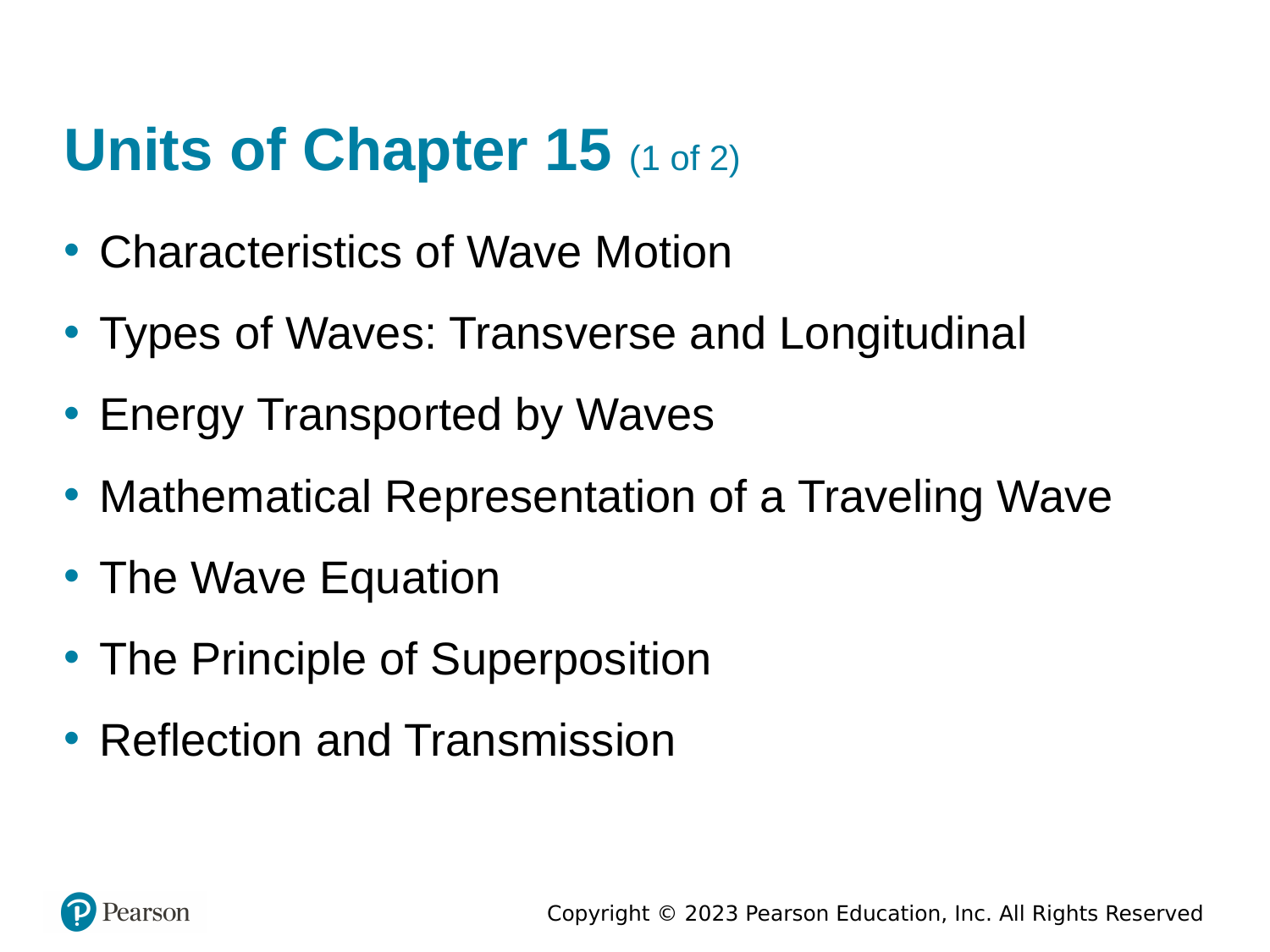

# Units of Chapter 15 (1 of 2)
Characteristics of Wave Motion
Types of Waves: Transverse and Longitudinal
Energy Transported by Waves
Mathematical Representation of a Traveling Wave
The Wave Equation
The Principle of Superposition
Reflection and Transmission